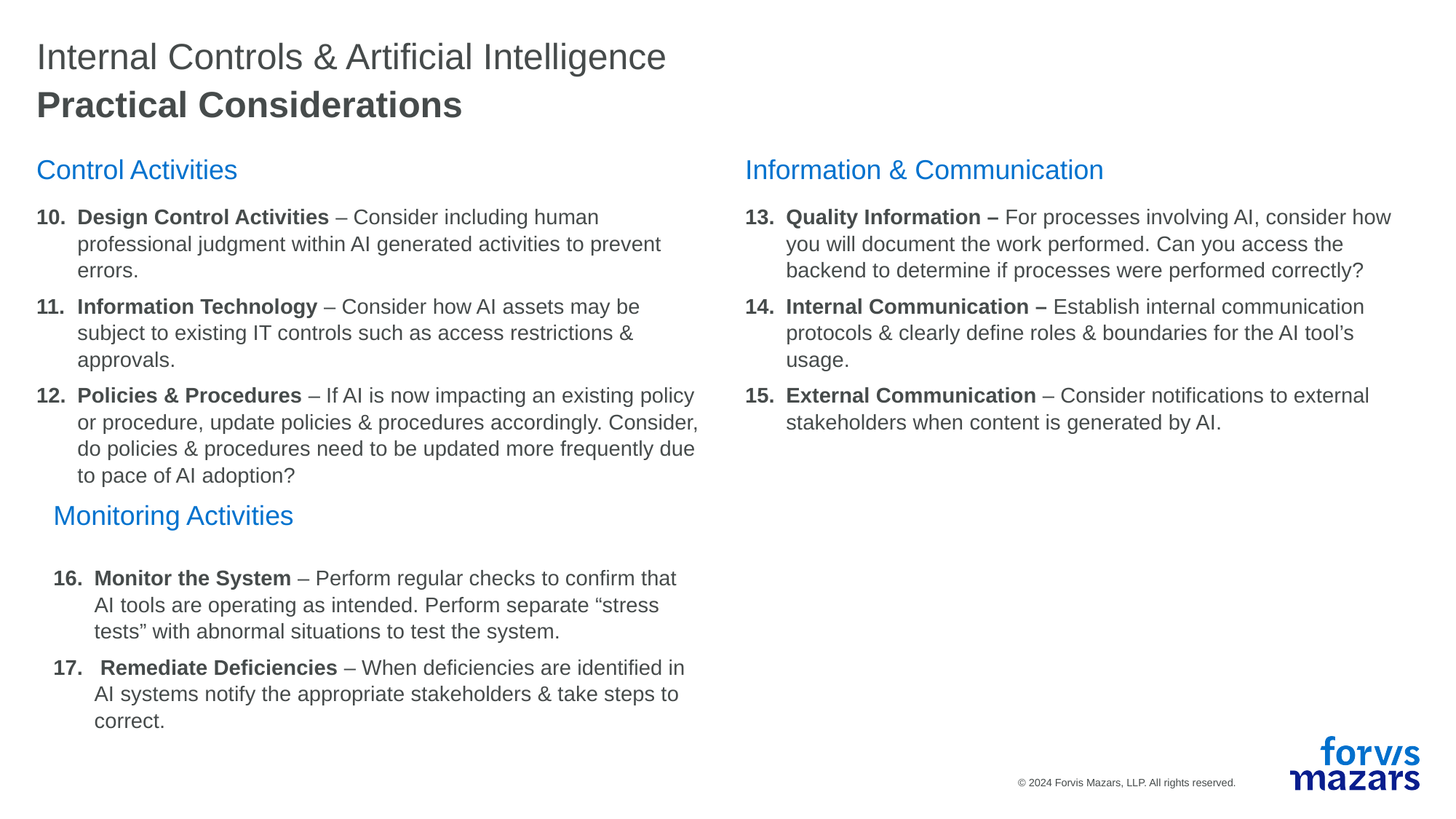

# Internal Controls & Artificial Intelligence
Practical Considerations
Control Activities
Information & Communication
Design Control Activities – Consider including human professional judgment within AI generated activities to prevent errors.
Information Technology – Consider how AI assets may be subject to existing IT controls such as access restrictions & approvals.
Policies & Procedures – If AI is now impacting an existing policy or procedure, update policies & procedures accordingly. Consider, do policies & procedures need to be updated more frequently due to pace of AI adoption?

Quality Information – For processes involving AI, consider how you will document the work performed. Can you access the backend to determine if processes were performed correctly?
Internal Communication – Establish internal communication protocols & clearly define roles & boundaries for the AI tool’s usage.
External Communication – Consider notifications to external stakeholders when content is generated by AI.
Monitoring Activities
Monitor the System – Perform regular checks to confirm that AI tools are operating as intended. Perform separate “stress tests” with abnormal situations to test the system.
 Remediate Deficiencies – When deficiencies are identified in AI systems notify the appropriate stakeholders & take steps to correct.